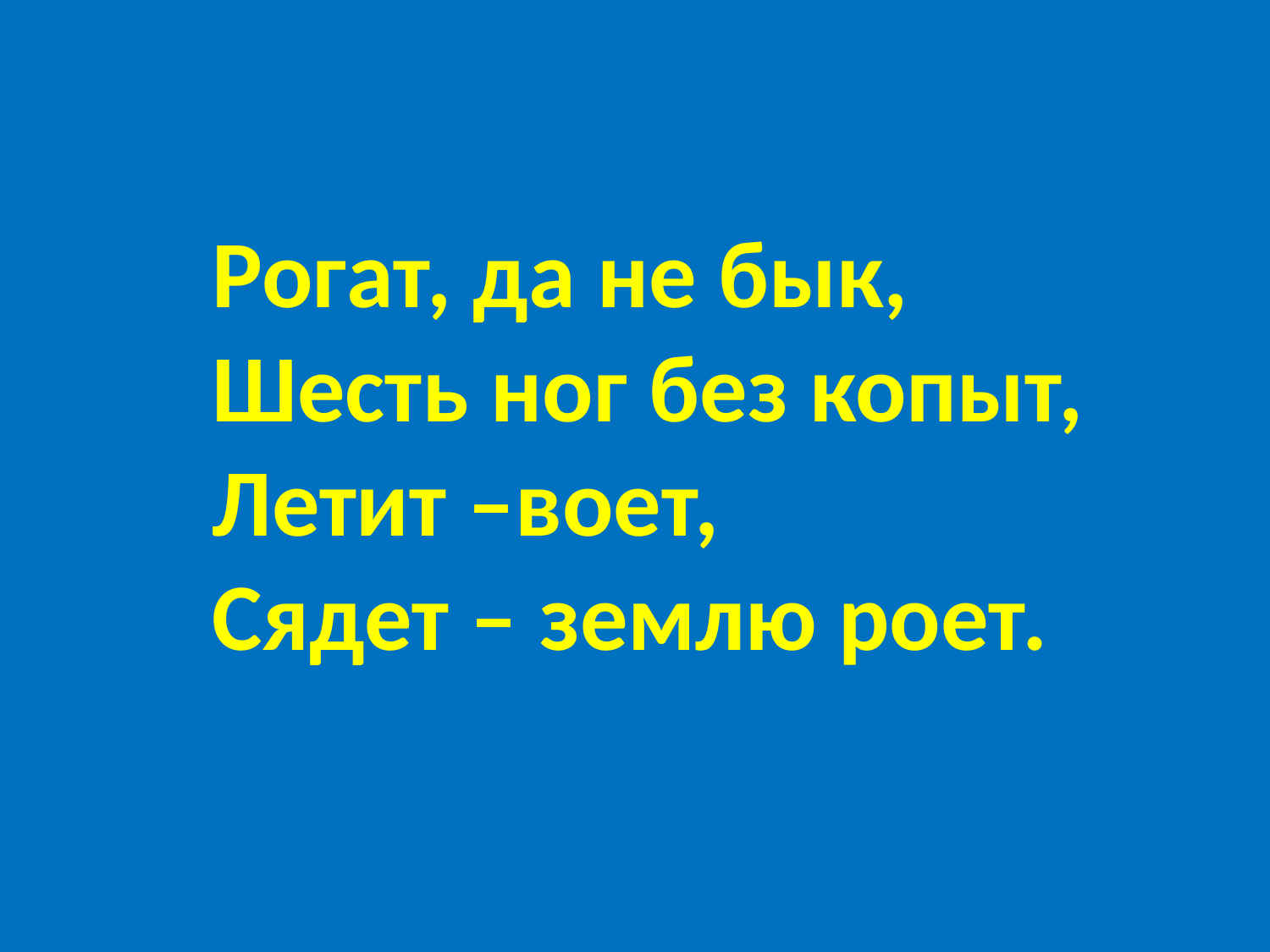

Рогат, да не бык,
Шесть ног без копыт,
Летит –воет,
Сядет – землю роет.